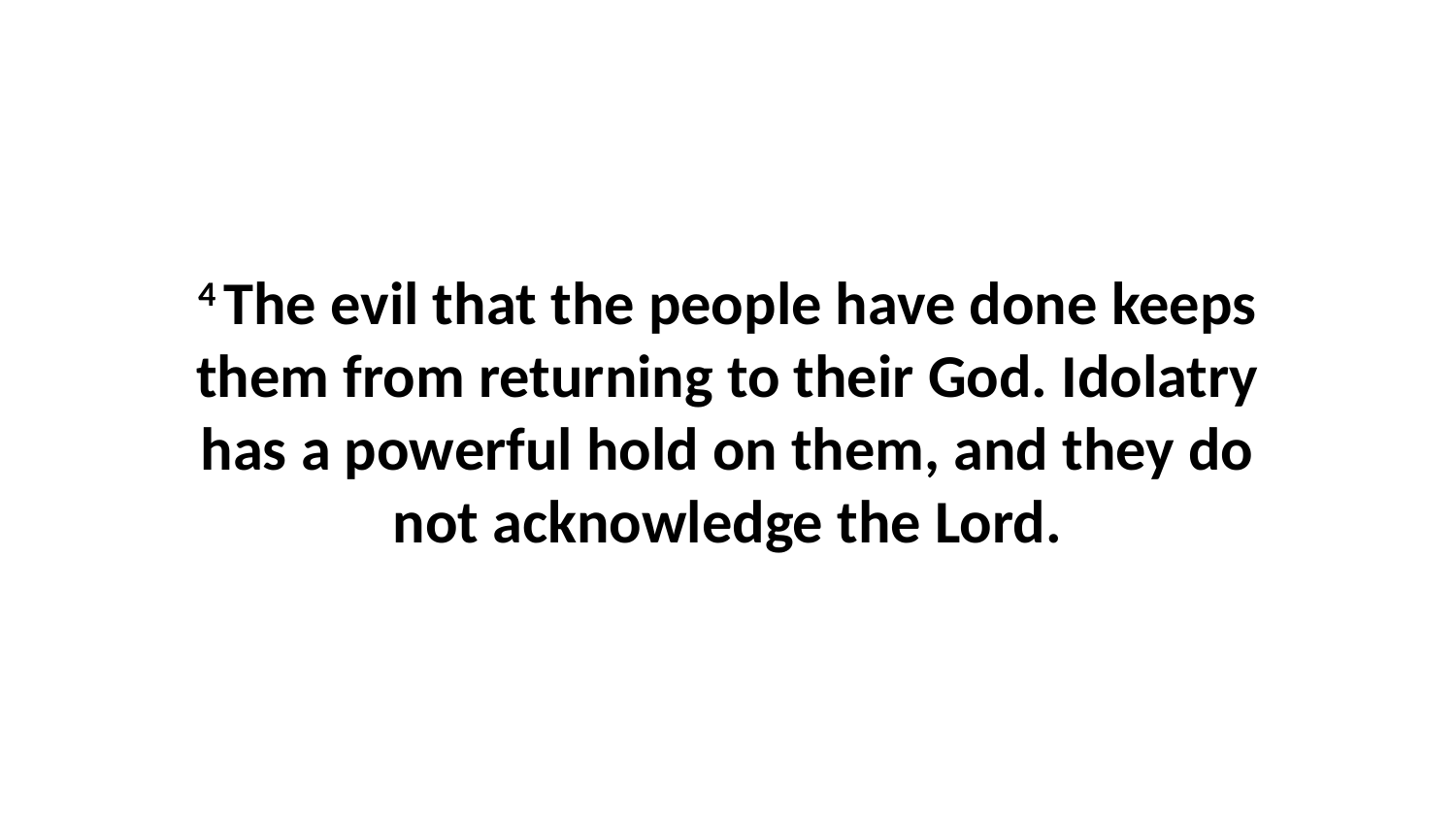

4 The evil that the people have done keeps them from returning to their God. Idolatry has a powerful hold on them, and they do not acknowledge the Lord.